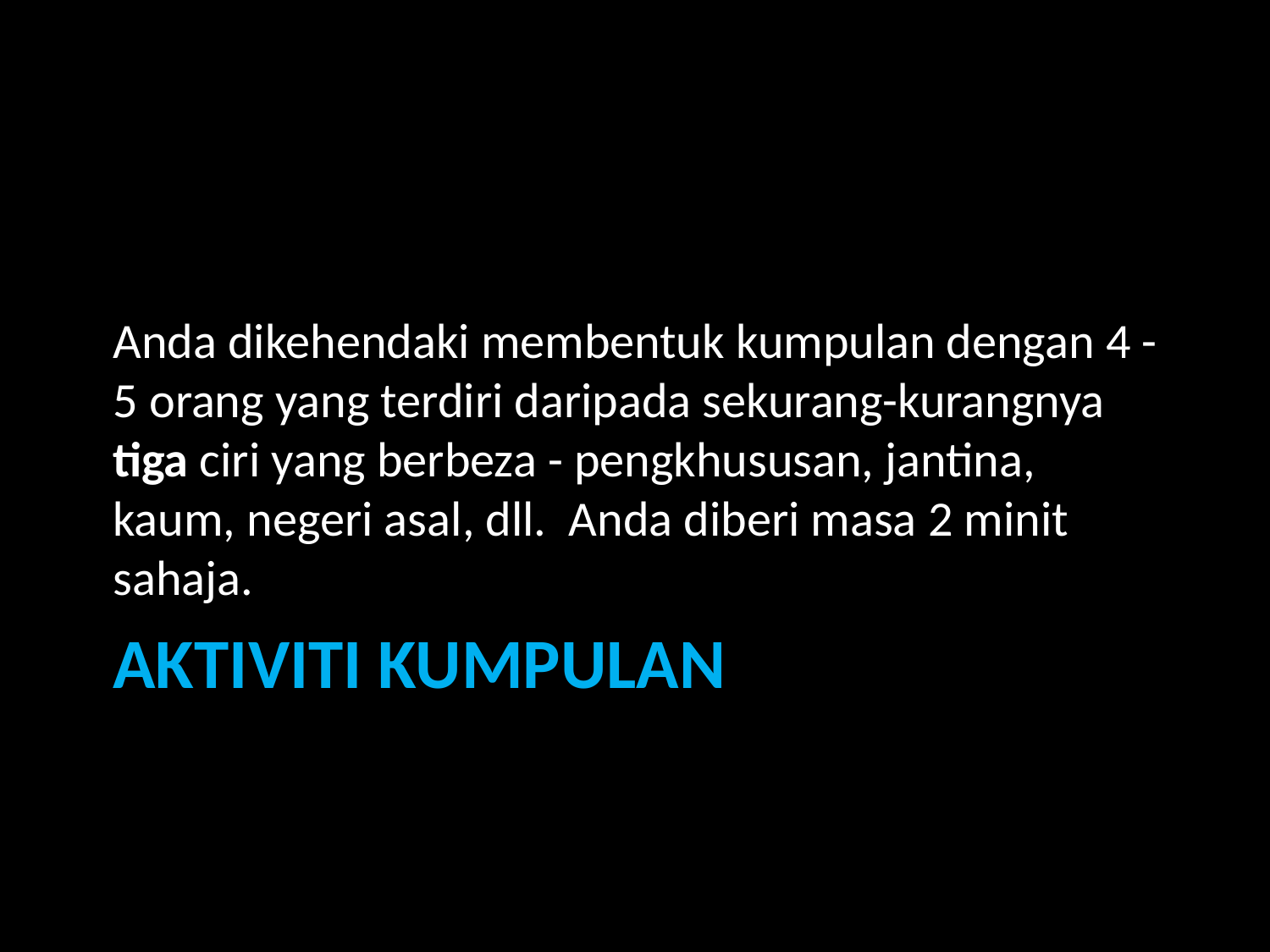

Anda dikehendaki membentuk kumpulan dengan 4 - 5 orang yang terdiri daripada sekurang-kurangnya tiga ciri yang berbeza - pengkhususan, jantina, kaum, negeri asal, dll.  Anda diberi masa 2 minit sahaja.
# aktiviti kumpulan